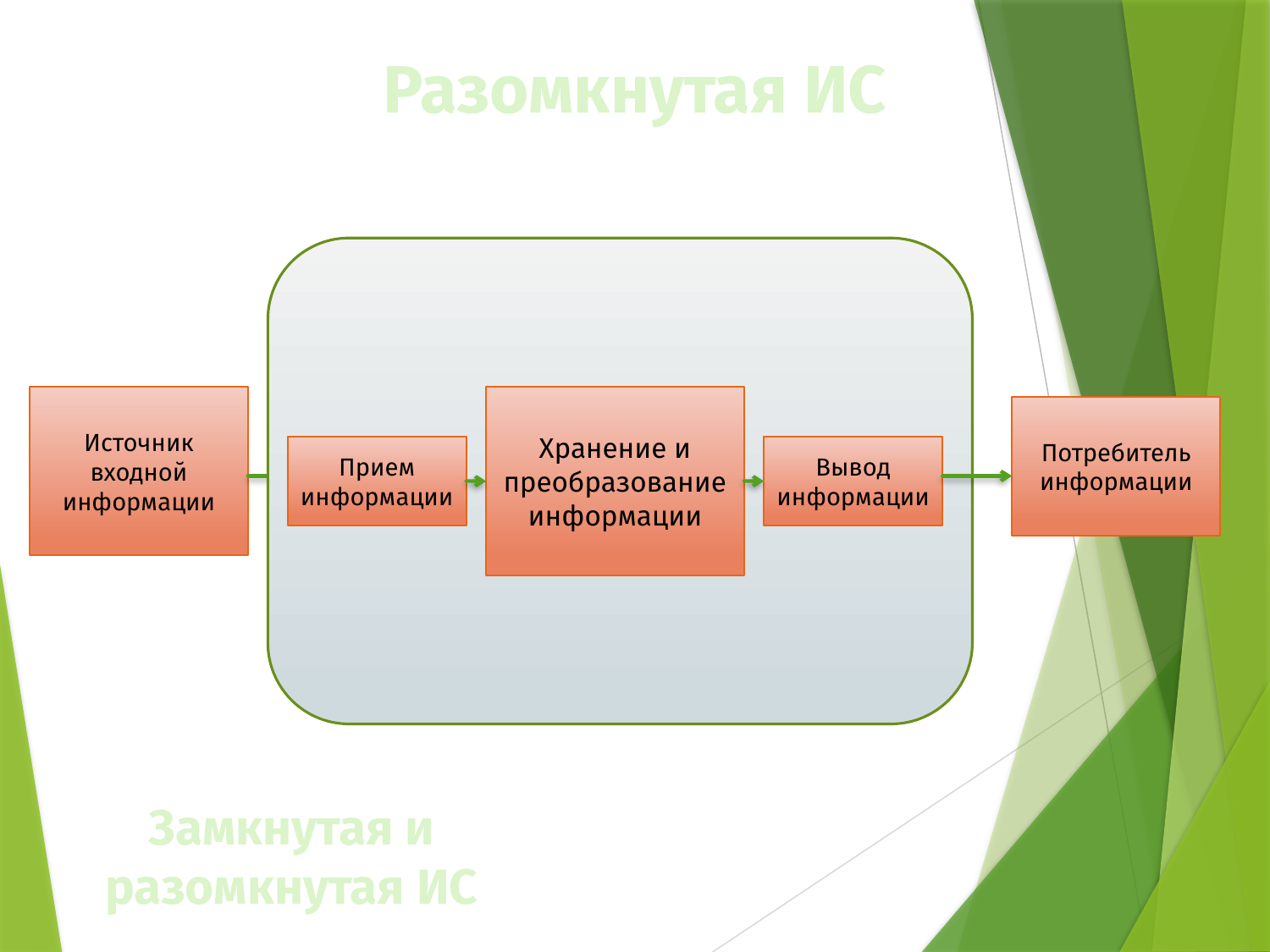

Разомкнутая ИС

Хранение и преобразование информации
Прием информации
Вывод информации
Источник входной информации
Потребитель информации
Замкнутая и разомкнутая ИС